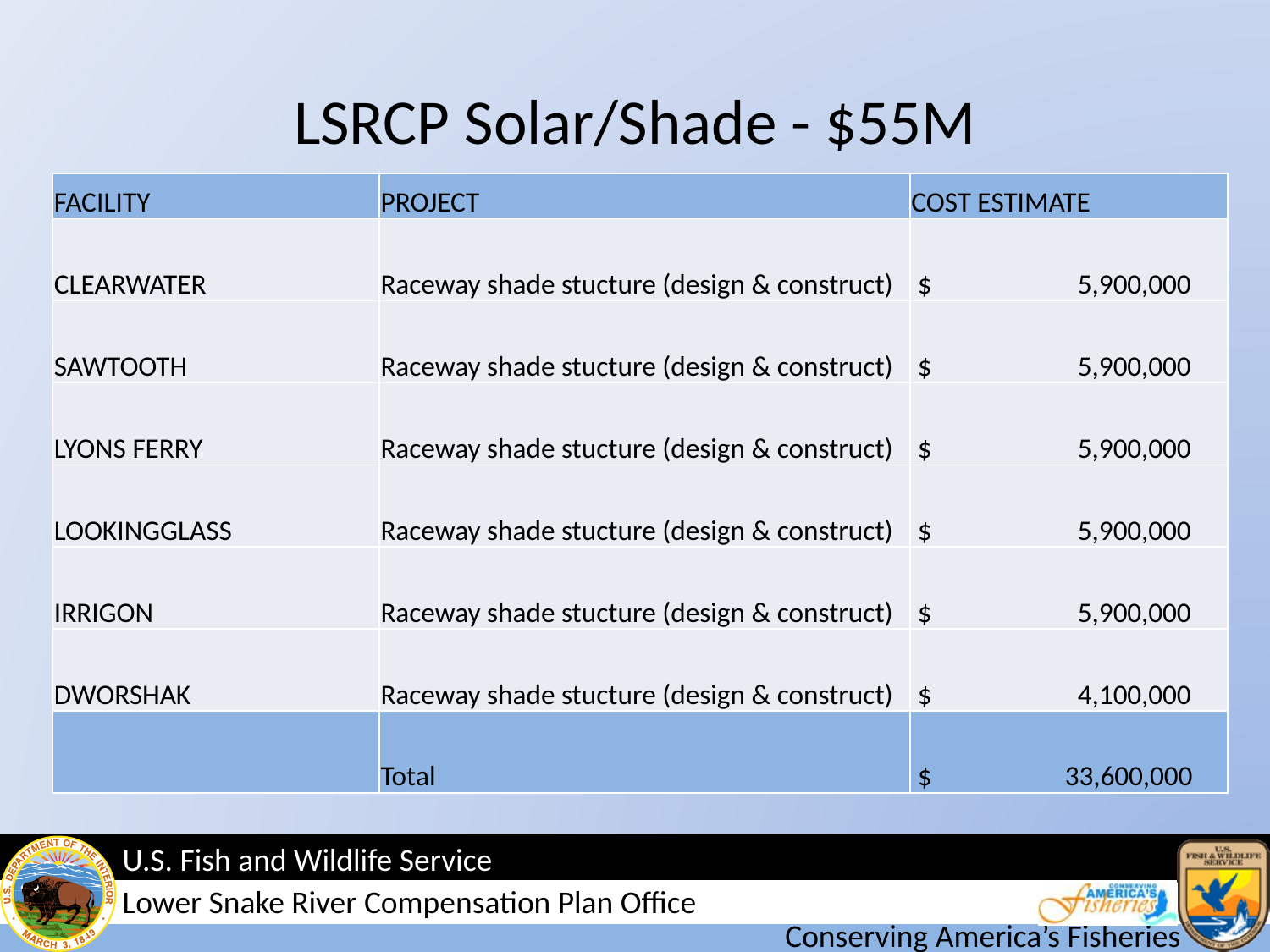

# LSRCP Solar/Shade - $55M
| FACILITY | PROJECT | COST ESTIMATE |
| --- | --- | --- |
| CLEARWATER | Raceway shade stucture (design & construct) | $ 5,900,000 |
| SAWTOOTH | Raceway shade stucture (design & construct) | $ 5,900,000 |
| LYONS FERRY | Raceway shade stucture (design & construct) | $ 5,900,000 |
| LOOKINGGLASS | Raceway shade stucture (design & construct) | $ 5,900,000 |
| IRRIGON | Raceway shade stucture (design & construct) | $ 5,900,000 |
| DWORSHAK | Raceway shade stucture (design & construct) | $ 4,100,000 |
|  | Total | $ 33,600,000 |